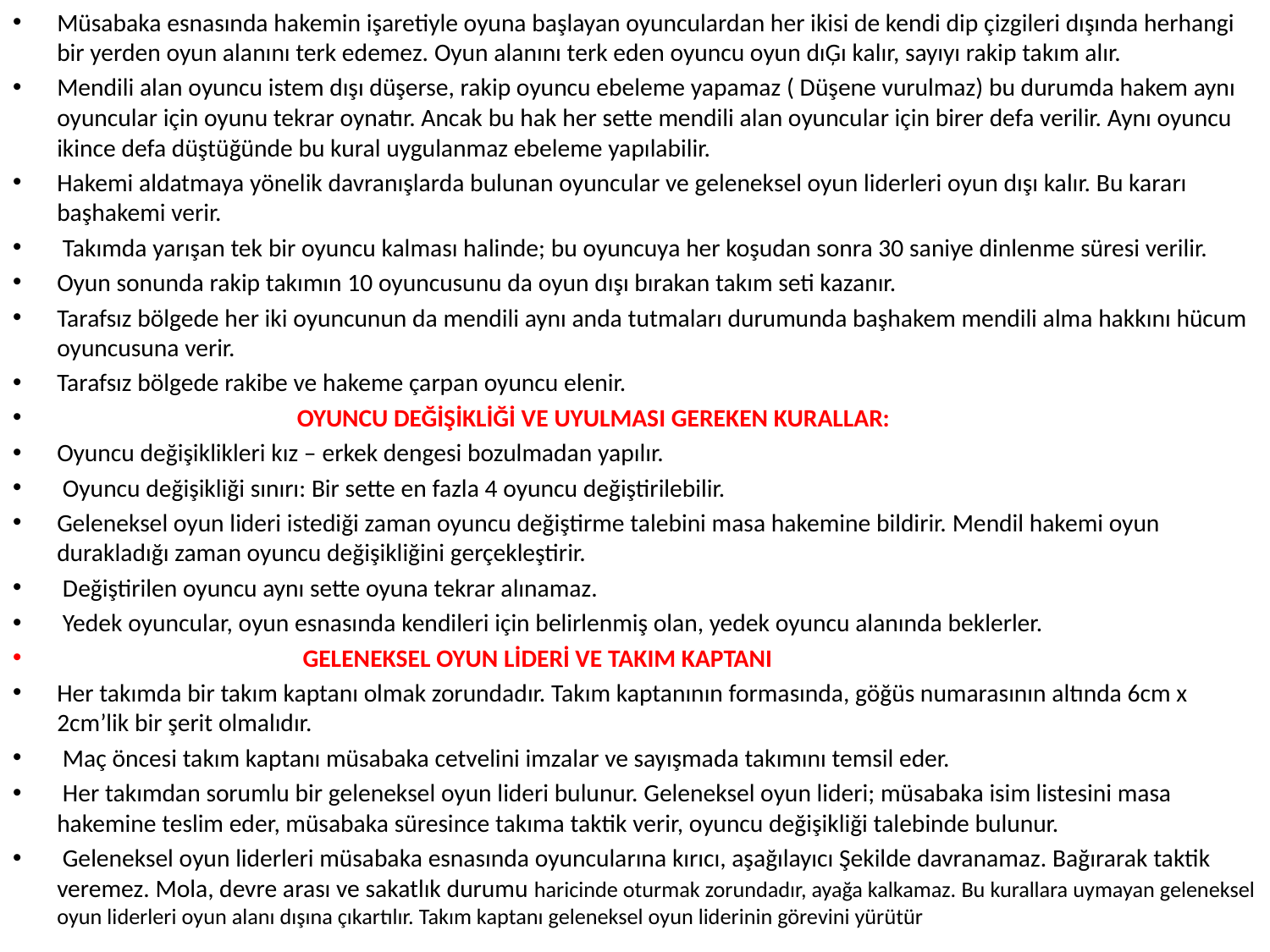

Müsabaka esnasında hakemin işaretiyle oyuna başlayan oyunculardan her ikisi de kendi dip çizgileri dışında herhangi bir yerden oyun alanını terk edemez. Oyun alanını terk eden oyuncu oyun dıĢı kalır, sayıyı rakip takım alır.
Mendili alan oyuncu istem dışı düşerse, rakip oyuncu ebeleme yapamaz ( Düşene vurulmaz) bu durumda hakem aynı oyuncular için oyunu tekrar oynatır. Ancak bu hak her sette mendili alan oyuncular için birer defa verilir. Aynı oyuncu ikince defa düştüğünde bu kural uygulanmaz ebeleme yapılabilir.
Hakemi aldatmaya yönelik davranışlarda bulunan oyuncular ve geleneksel oyun liderleri oyun dışı kalır. Bu kararı başhakemi verir.
 Takımda yarışan tek bir oyuncu kalması halinde; bu oyuncuya her koşudan sonra 30 saniye dinlenme süresi verilir.
Oyun sonunda rakip takımın 10 oyuncusunu da oyun dışı bırakan takım seti kazanır.
Tarafsız bölgede her iki oyuncunun da mendili aynı anda tutmaları durumunda başhakem mendili alma hakkını hücum oyuncusuna verir.
Tarafsız bölgede rakibe ve hakeme çarpan oyuncu elenir.
                                          OYUNCU DEĞİŞİKLİĞİ VE UYULMASI GEREKEN KURALLAR:
Oyuncu değişiklikleri kız – erkek dengesi bozulmadan yapılır.
 Oyuncu değişikliği sınırı: Bir sette en fazla 4 oyuncu değiştirilebilir.
Geleneksel oyun lideri istediği zaman oyuncu değiştirme talebini masa hakemine bildirir. Mendil hakemi oyun durakladığı zaman oyuncu değişikliğini gerçekleştirir.
 Değiştirilen oyuncu aynı sette oyuna tekrar alınamaz.
 Yedek oyuncular, oyun esnasında kendileri için belirlenmiş olan, yedek oyuncu alanında beklerler.
                                           GELENEKSEL OYUN LİDERİ VE TAKIM KAPTANI
Her takımda bir takım kaptanı olmak zorundadır. Takım kaptanının formasında, göğüs numarasının altında 6cm x 2cm’lik bir şerit olmalıdır.
 Maç öncesi takım kaptanı müsabaka cetvelini imzalar ve sayışmada takımını temsil eder.
 Her takımdan sorumlu bir geleneksel oyun lideri bulunur. Geleneksel oyun lideri; müsabaka isim listesini masa hakemine teslim eder, müsabaka süresince takıma taktik verir, oyuncu değişikliği talebinde bulunur.
 Geleneksel oyun liderleri müsabaka esnasında oyuncularına kırıcı, aşağılayıcı Şekilde davranamaz. Bağırarak taktik veremez. Mola, devre arası ve sakatlık durumu haricinde oturmak zorundadır, ayağa kalkamaz. Bu kurallara uymayan geleneksel oyun liderleri oyun alanı dışına çıkartılır. Takım kaptanı geleneksel oyun liderinin görevini yürütür